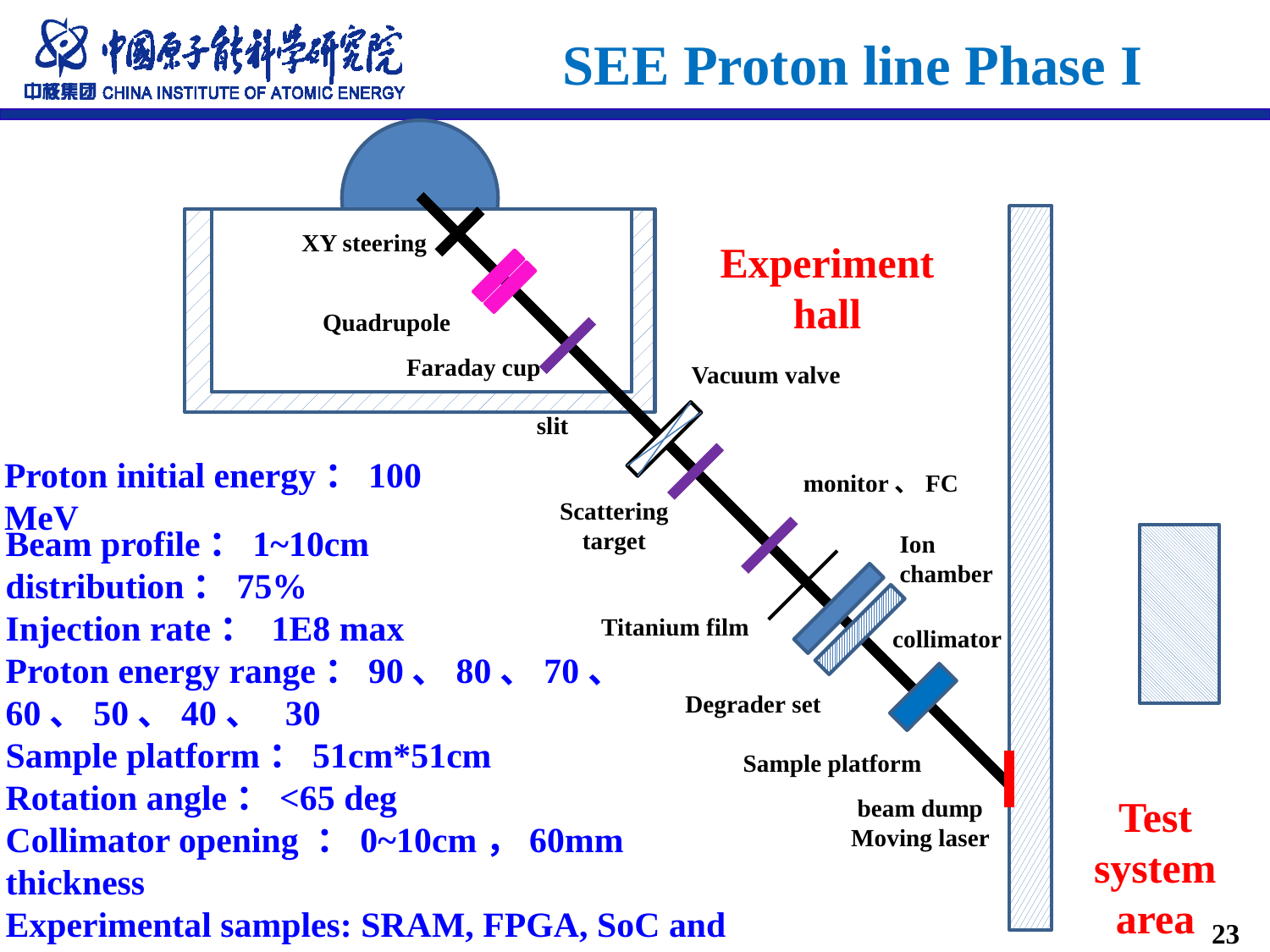

SEE Proton line Phase I

Quadrupole
Faraday cup
Vacuum valve

slit
monitor、FC
Scattering target
Ion chamber

Titanium film
collimator

Degrader set
Sample platform
beam dump
Moving laser
XY steering
Experiment hall
Proton initial energy：100 MeV
Beam profile：1~10cm
distribution：75%
Injection rate： 1E8 max
Proton energy range：90、80、70、
60、50、40、  30
Sample platform：51cm*51cm
Rotation angle：<65 deg
Collimator opening ：0~10cm，60mm thickness
Experimental samples: SRAM, FPGA, SoC and other electronic components

Test system area
23